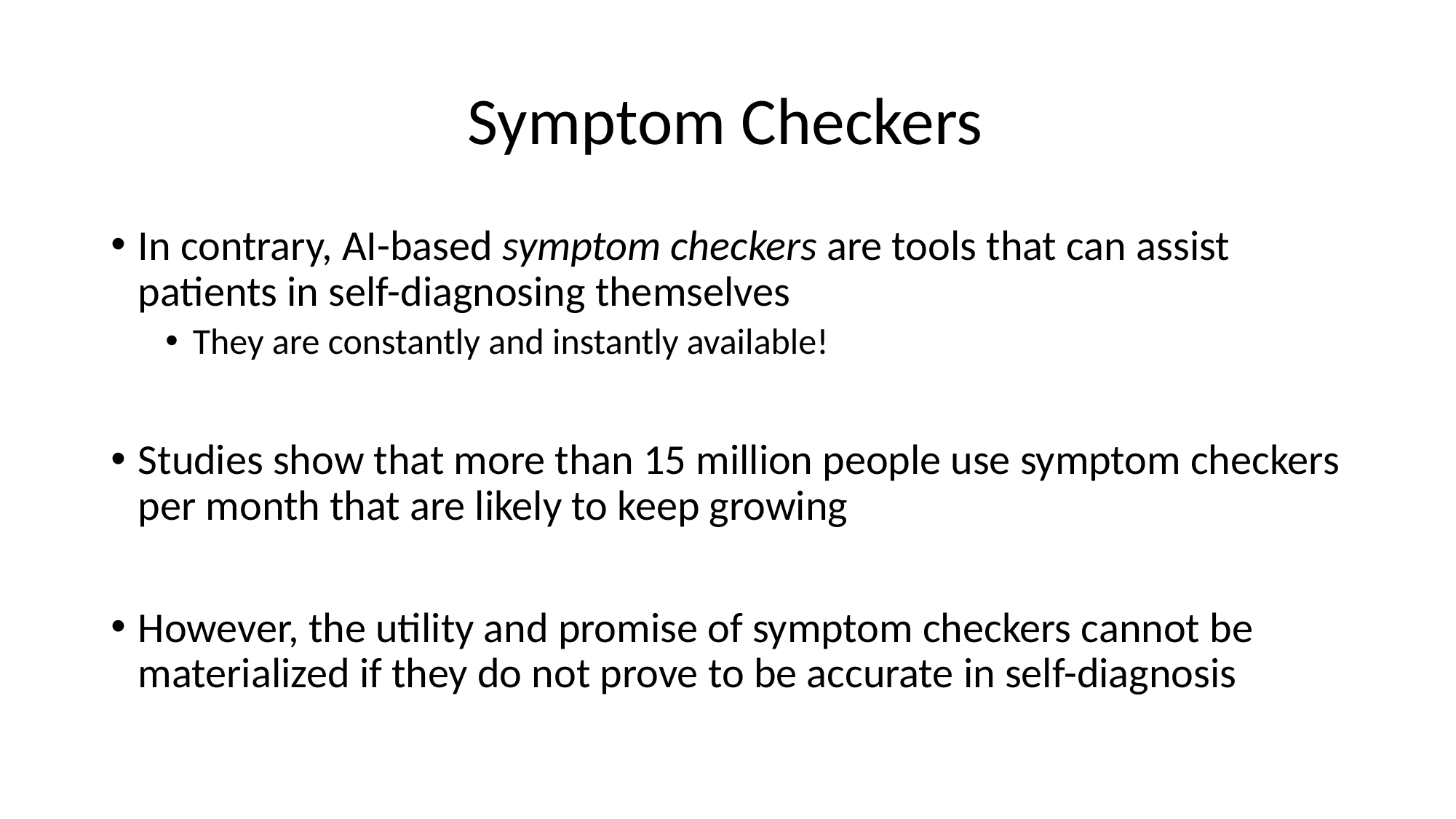

# Symptom Checkers
In contrary, AI-based symptom checkers are tools that can assist patients in self-diagnosing themselves
They are constantly and instantly available!

Studies show that more than 15 million people use symptom checkers per month that are likely to keep growing

However, the utility and promise of symptom checkers cannot be materialized if they do not prove to be accurate in self-diagnosis